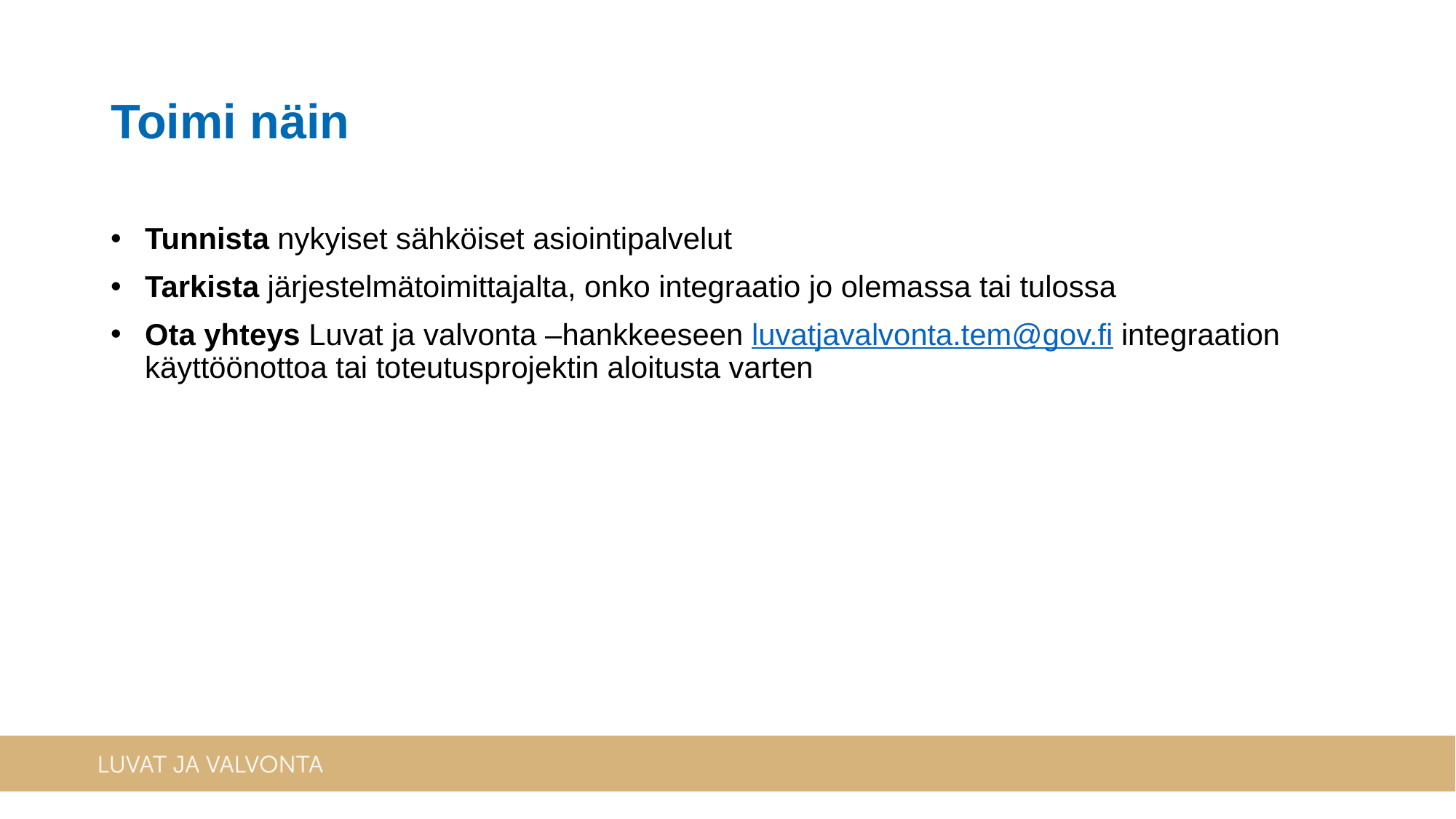

Toimi näin
Tunnista nykyiset sähköiset asiointipalvelut
Tarkista järjestelmätoimittajalta, onko integraatio jo olemassa tai tulossa
Ota yhteys Luvat ja valvonta –hankkeeseen luvatjavalvonta.tem@gov.fi integraation käyttöönottoa tai toteutusprojektin aloitusta varten